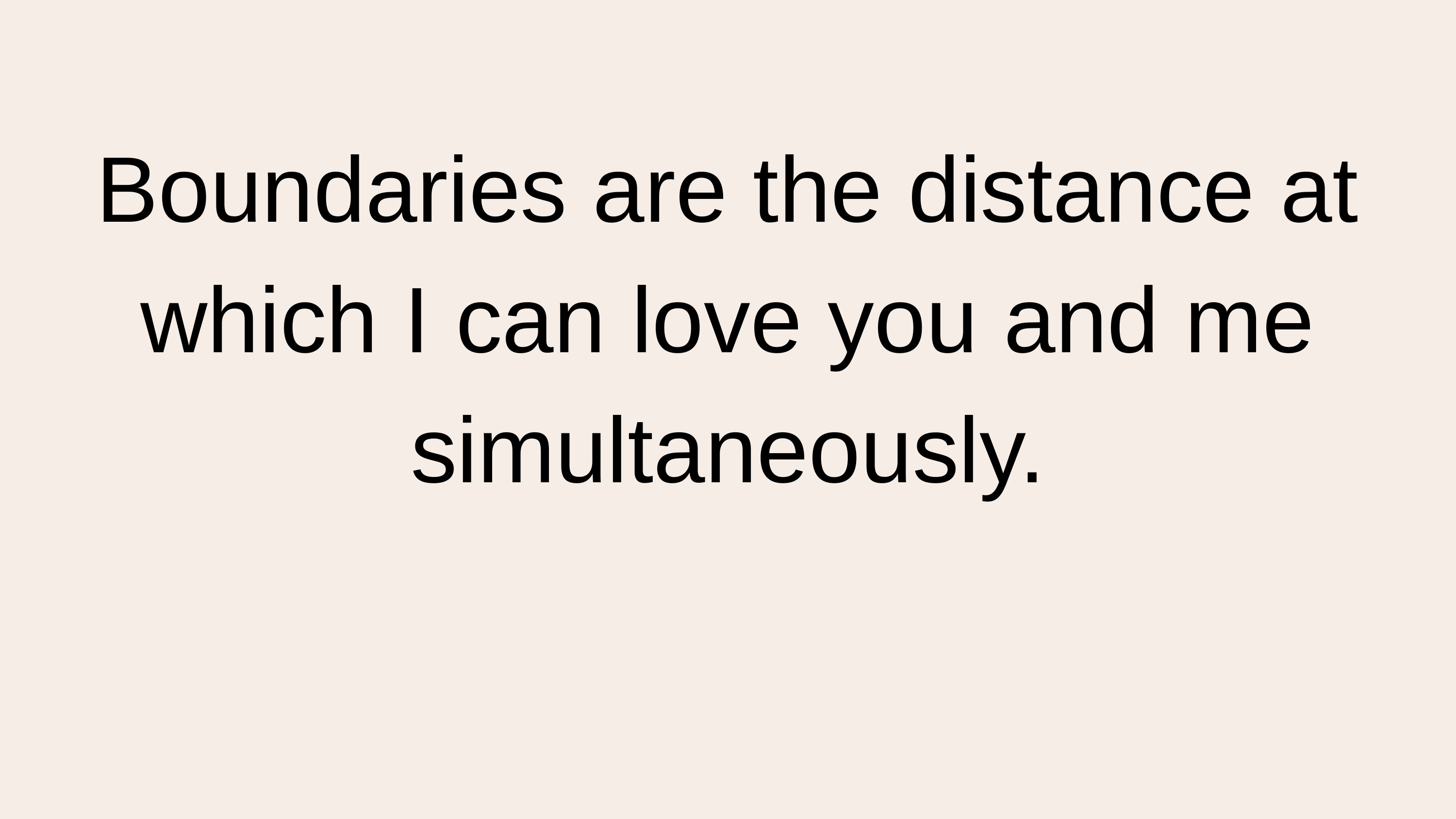

Boundaries are the distance at which I can love you and me simultaneously.